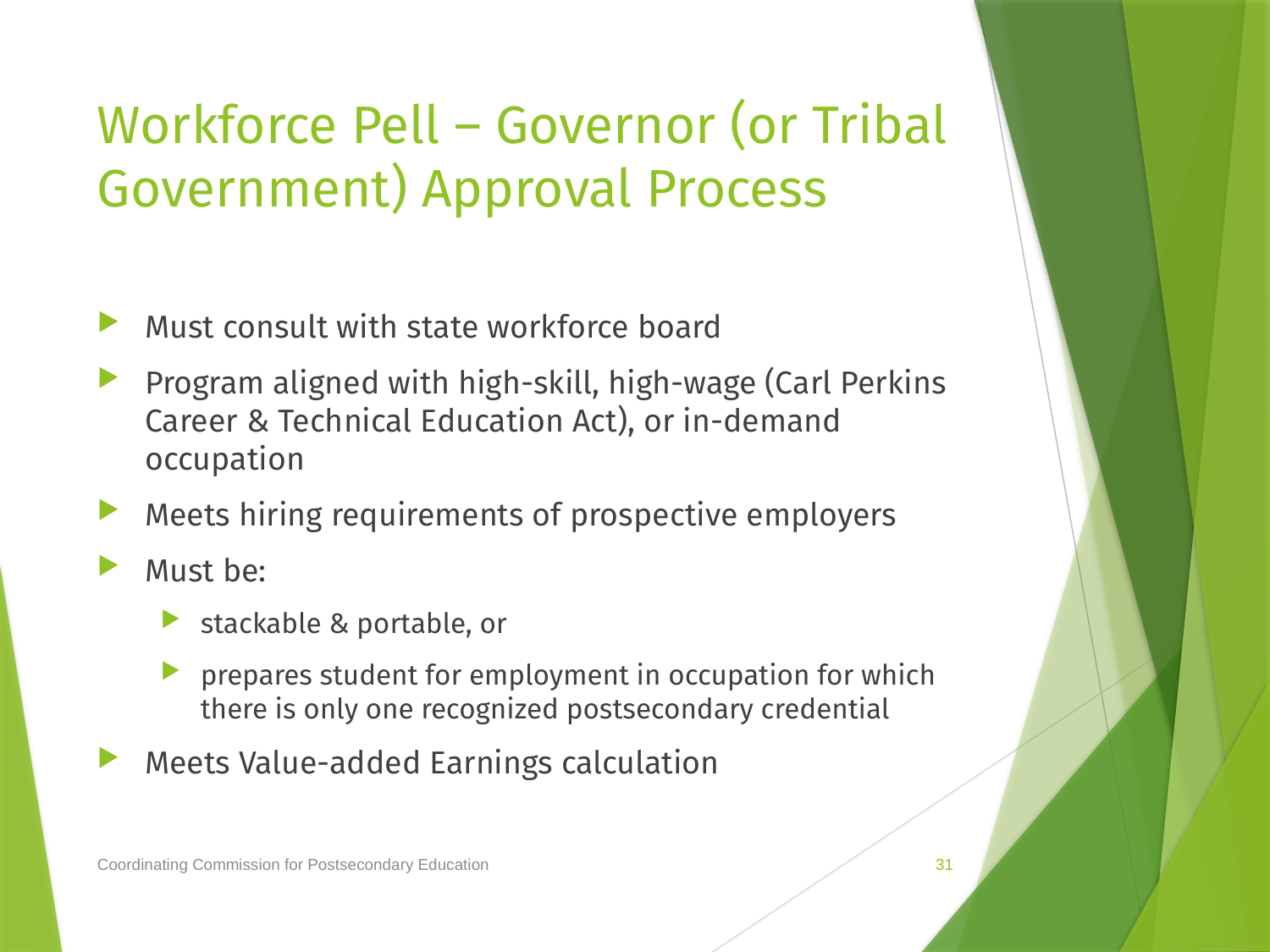

# Workforce Pell – Governor (or Tribal Government) Approval Process
Must consult with state workforce board
Program aligned with high-skill, high-wage (Carl Perkins Career & Technical Education Act), or in-demand occupation
Meets hiring requirements of prospective employers
Must be:
stackable & portable, or
prepares student for employment in occupation for which there is only one recognized postsecondary credential
Meets Value-added Earnings calculation

Coordinating Commission for Postsecondary Education
31